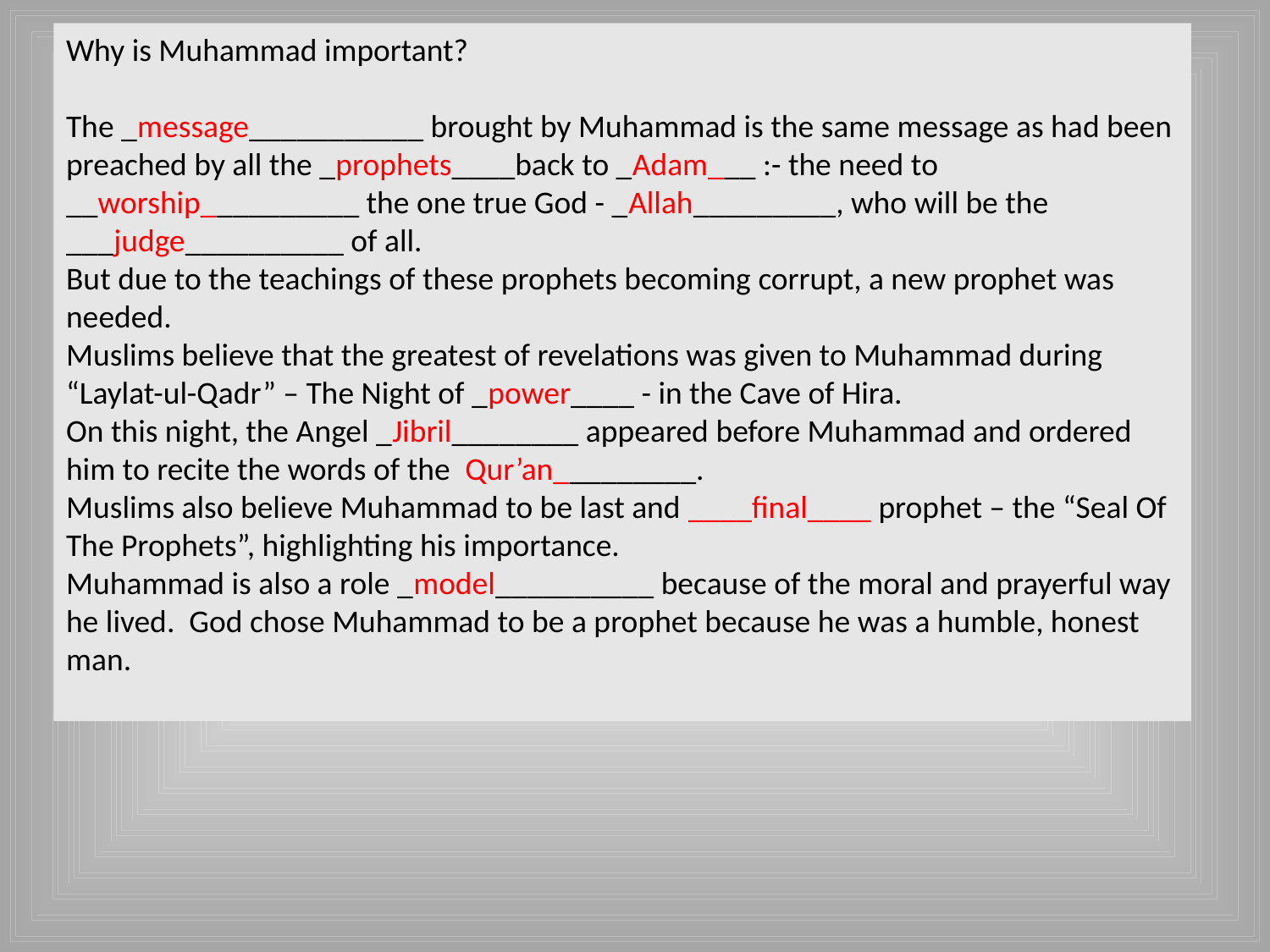

Why is Muhammad important?

The _message___________ brought by Muhammad is the same message as had been preached by all the _prophets____back to _Adam___ :- the need to __worship__________ the one true God - _Allah_________, who will be the ___judge__________ of all.
But due to the teachings of these prophets becoming corrupt, a new prophet was needed.
Muslims believe that the greatest of revelations was given to Muhammad during “Laylat-ul-Qadr” – The Night of _power____ - in the Cave of Hira.
On this night, the Angel _Jibril________ appeared before Muhammad and ordered him to recite the words of the  Qur’an_________.
Muslims also believe Muhammad to be last and ____final____ prophet – the “Seal Of The Prophets”, highlighting his importance.
Muhammad is also a role _model__________ because of the moral and prayerful way he lived.  God chose Muhammad to be a prophet because he was a humble, honest man.